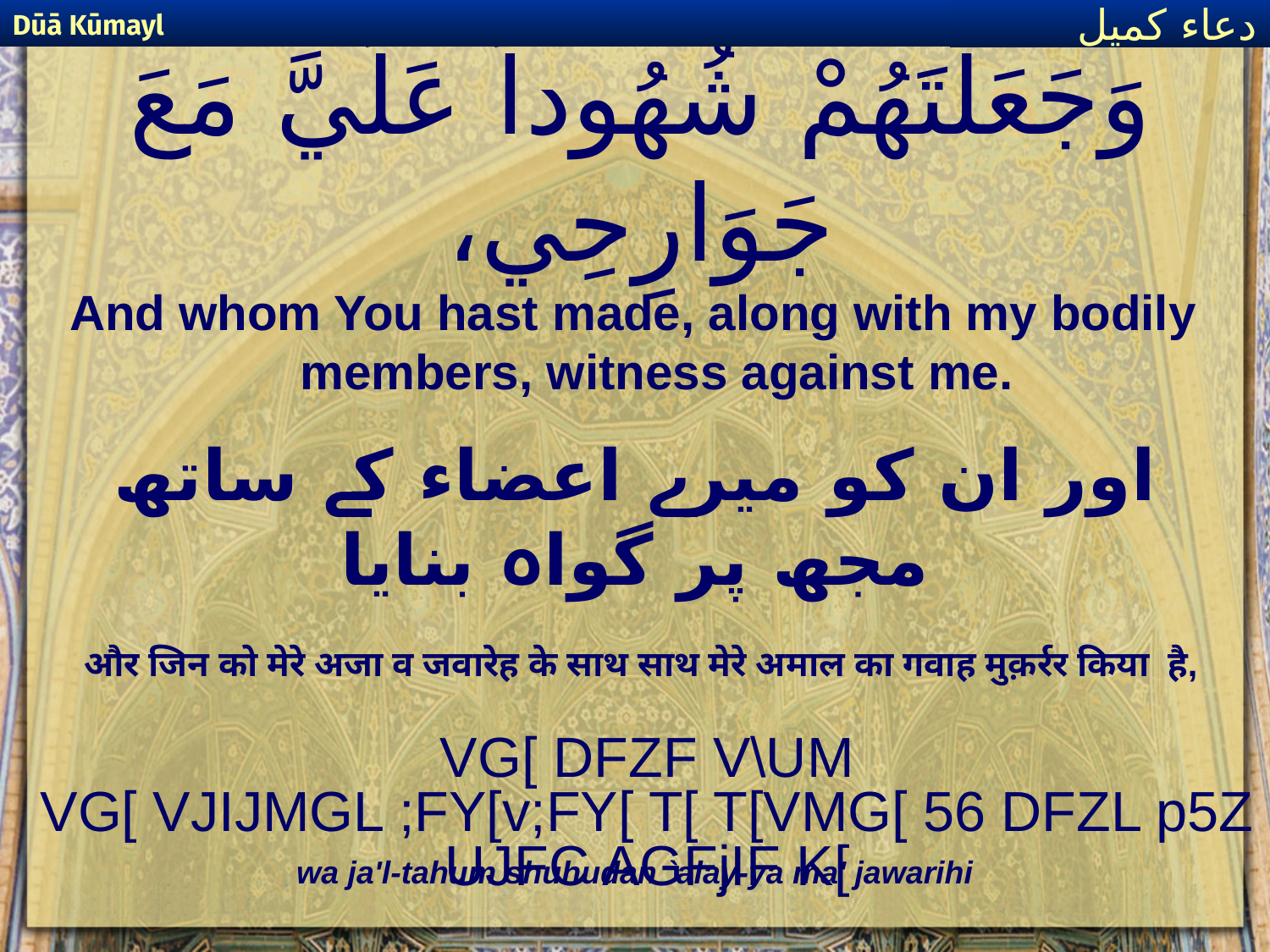

Dūā Kūmayl
دعاء كميل
# وَجَعَلْتَهُمْ شُهُوداً عَلَيَّ مَعَ جَوَارِحِي،
And whom You hast made, along with my bodily members, witness against me.
اور ان کو میرے اعضاء کے ساتھ مجھ پر گواہ بنایا
और जिन को मेरे अजा व जवारेह के साथ साथ मेरे अमाल का गवाह मुक़र्रर किया  है,
VG[ DFZF V\UM VG[ VJIJMGL ;FY[v;FY[ T[ T[VMG[ 56 DFZL p5Z UJFC AGFjIF K[
wa ja'l-tahum shuhudan `alay-ya ma' jawarihi